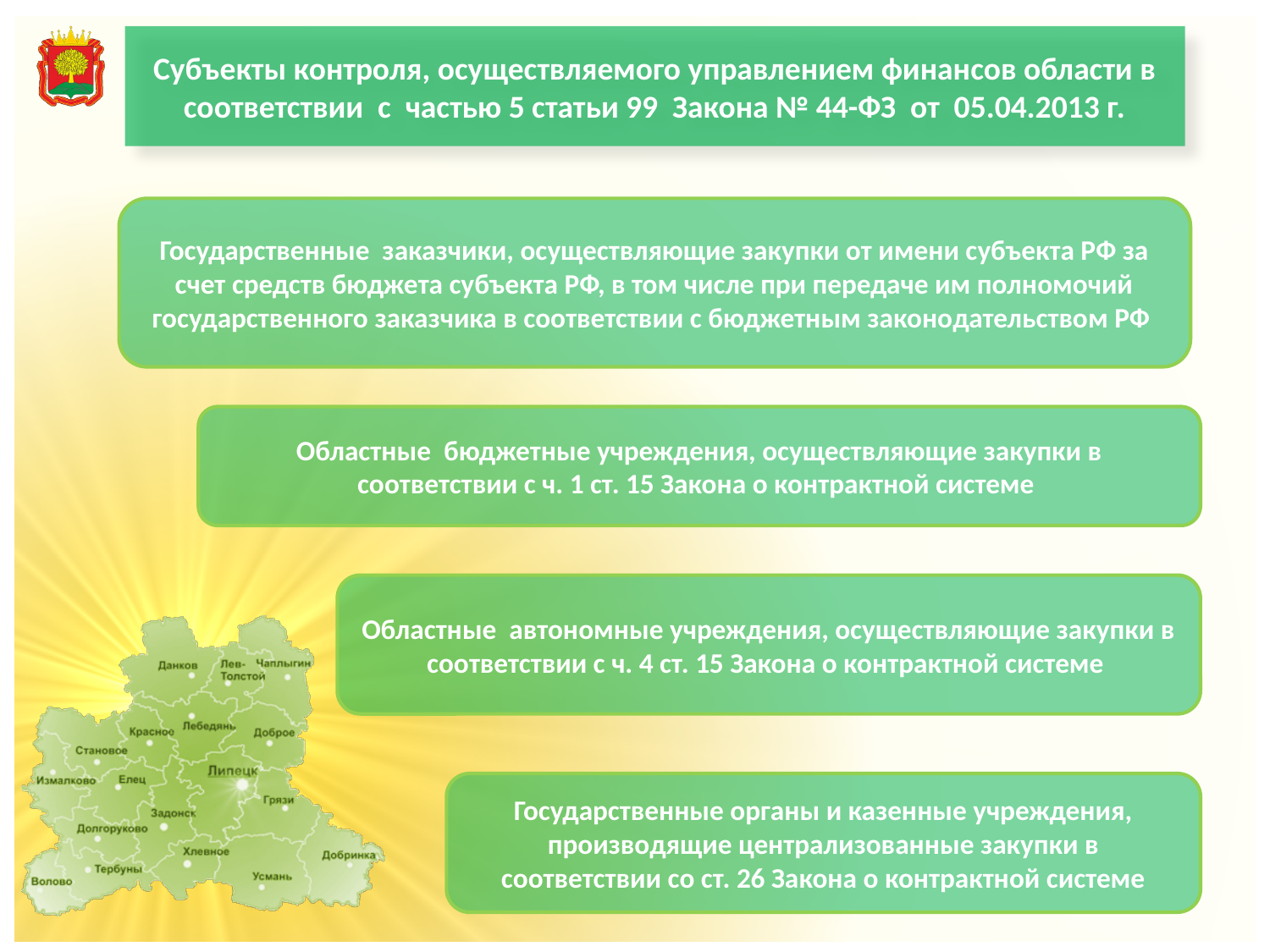

# Субъекты контроля, осуществляемого управлением финансов области в соответствии  с  частью 5 статьи 99  Закона № 44-ФЗ  от  05.04.2013 г.
Государственные  заказчики, осуществляющие закупки от имени субъекта РФ за счет средств бюджета субъекта РФ, в том числе при передаче им полномочий государственного заказчика в соответствии с бюджетным законодательством РФ
Областные  бюджетные учреждения, осуществляющие закупки в соответствии с ч. 1 ст. 15 Закона о контрактной системе
Областные  автономные учреждения, осуществляющие закупки в соответствии с ч. 4 ст. 15 Закона о контрактной системе
Государственные органы и казенные учреждения, производящие централизованные закупки в соответствии со ст. 26 Закона о контрактной системе